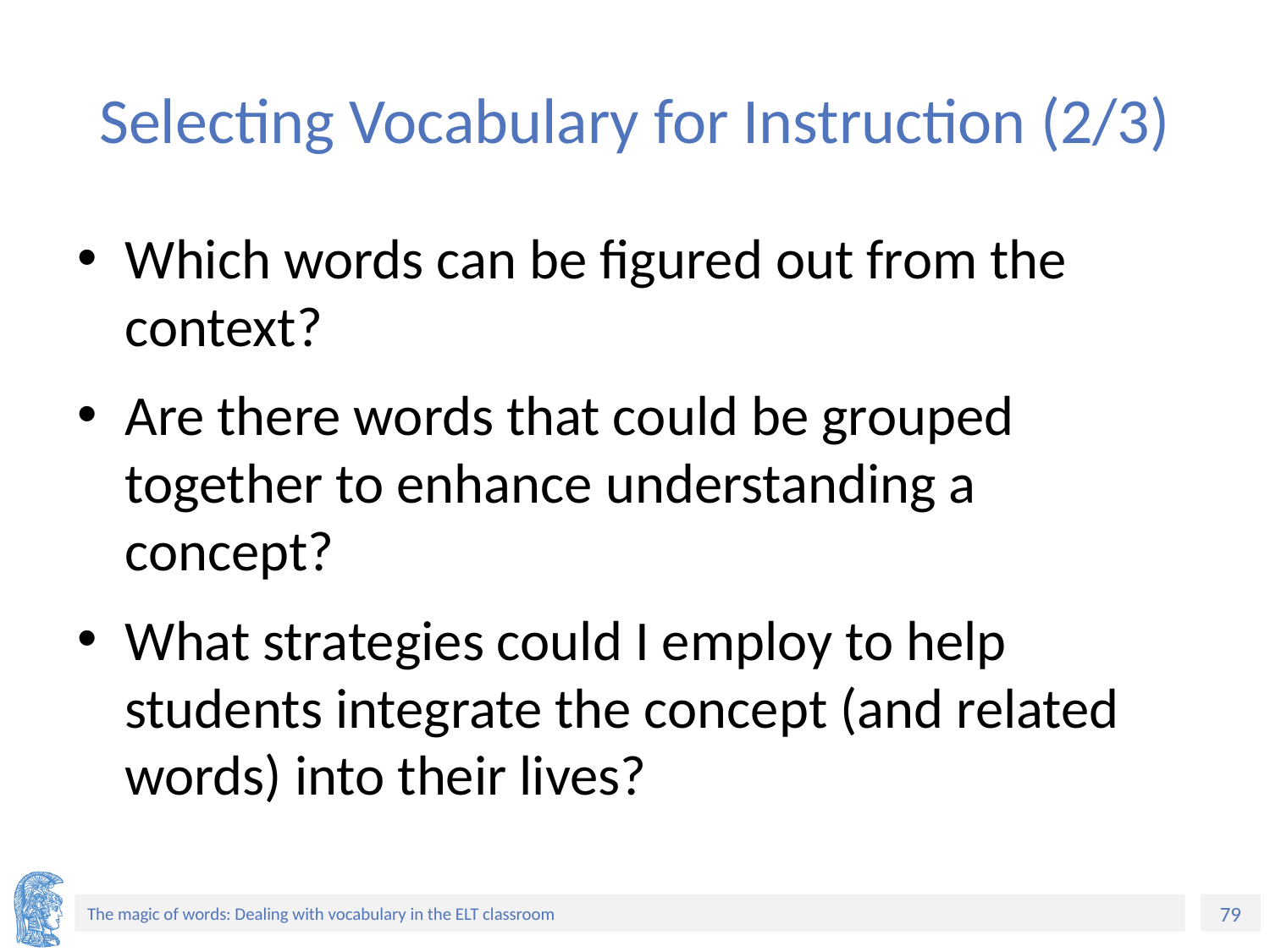

# Selecting Vocabulary for Instruction (2/3)
Which words can be figured out from the context?
Are there words that could be grouped together to enhance understanding a concept?
What strategies could I employ to help students integrate the concept (and related words) into their lives?